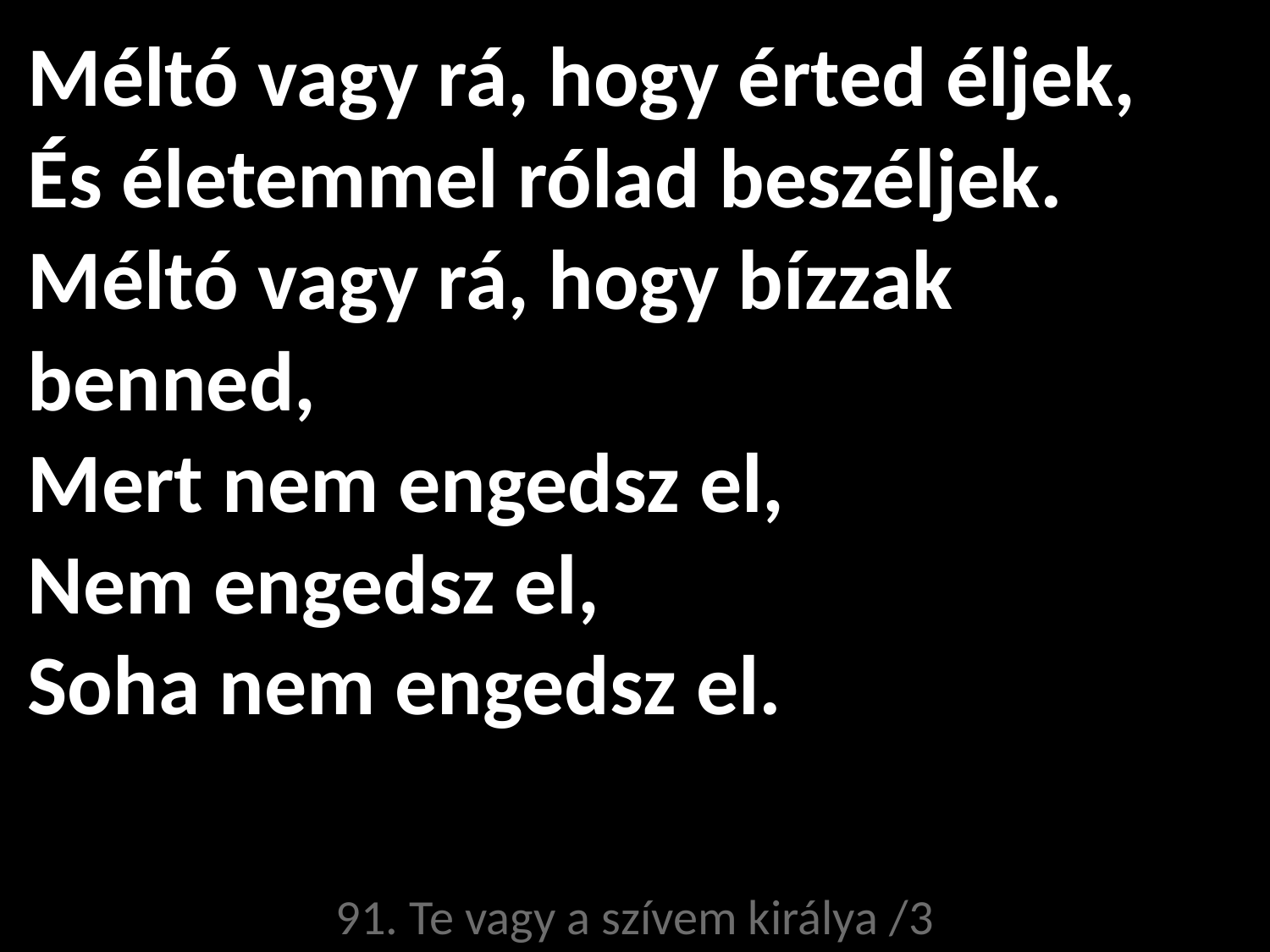

# Méltó vagy rá, hogy érted éljek, És életemmel rólad beszéljek. Méltó vagy rá, hogy bízzak benned, Mert nem engedsz el, Nem engedsz el, Soha nem engedsz el.
91. Te vagy a szívem királya /3